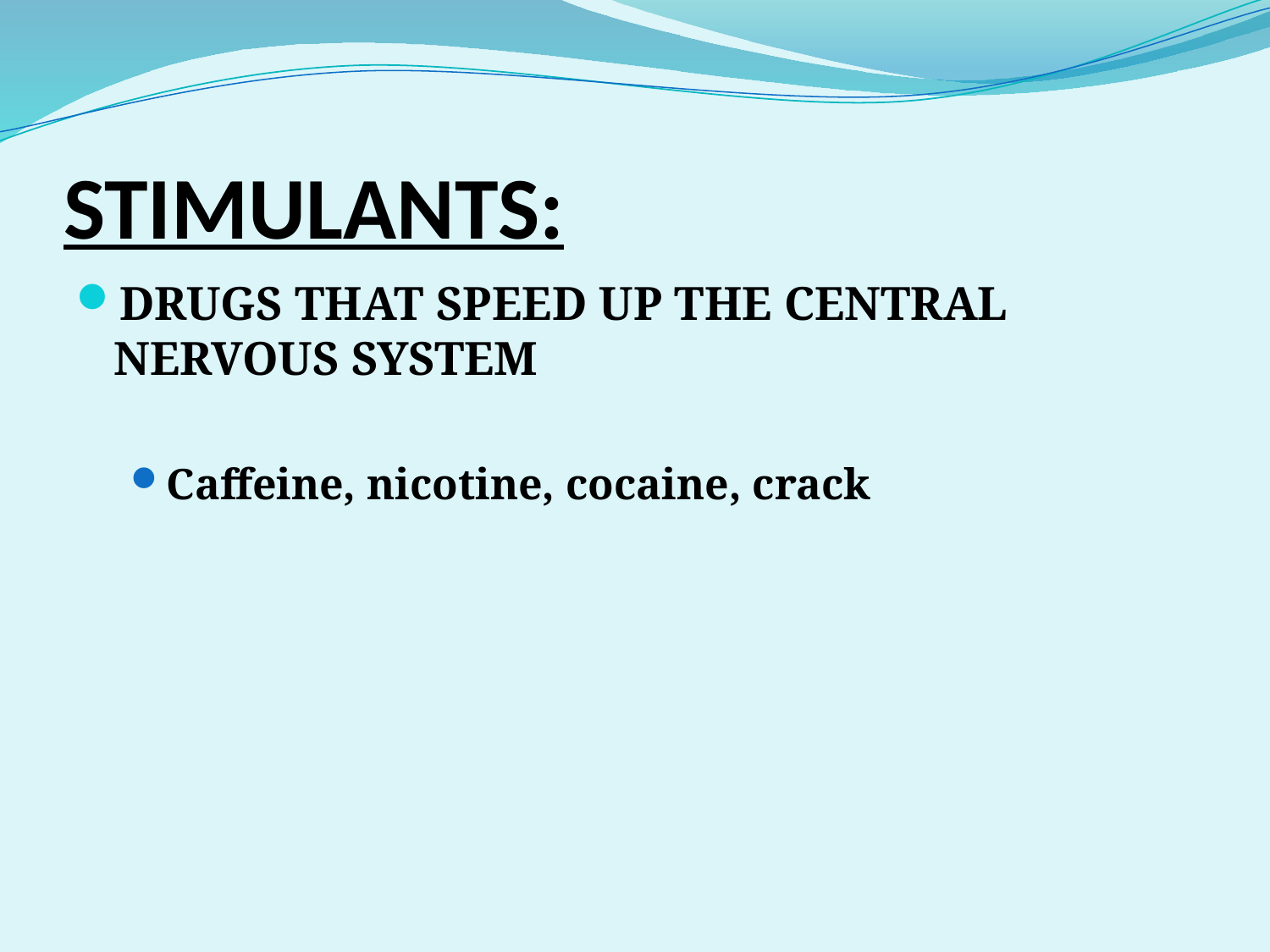

# STIMULANTS:
DRUGS THAT SPEED UP THE CENTRAL NERVOUS SYSTEM

Caffeine, nicotine, cocaine, crack